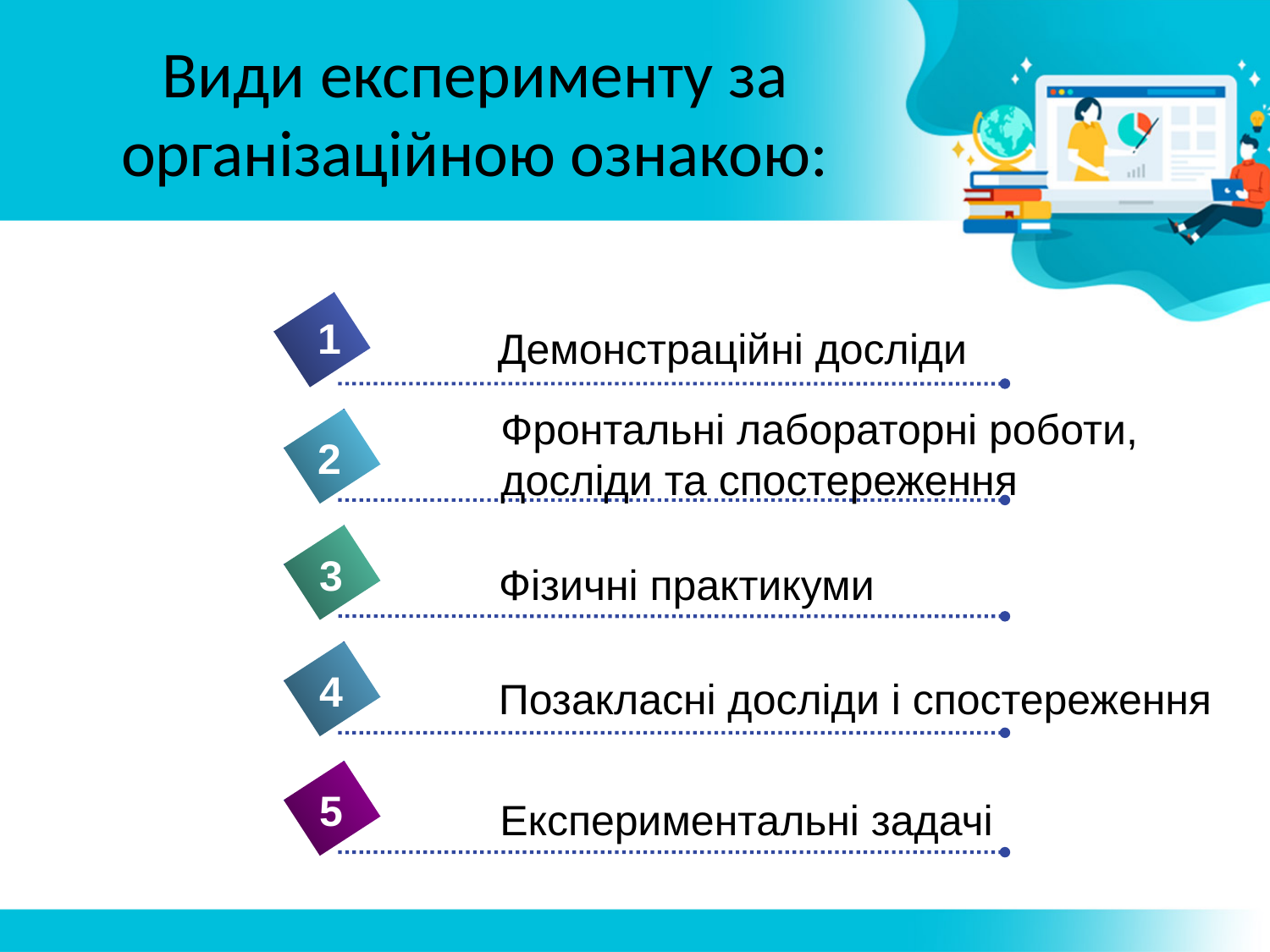

# Види експерименту за організаційною ознакою:

1
Демонстраційні досліди

Фронтальні лабораторні роботи,
досліди та спостереження

2

3
Фізичні практикуми

4
Позакласні досліди і спостереження

5
Експериментальні задачі